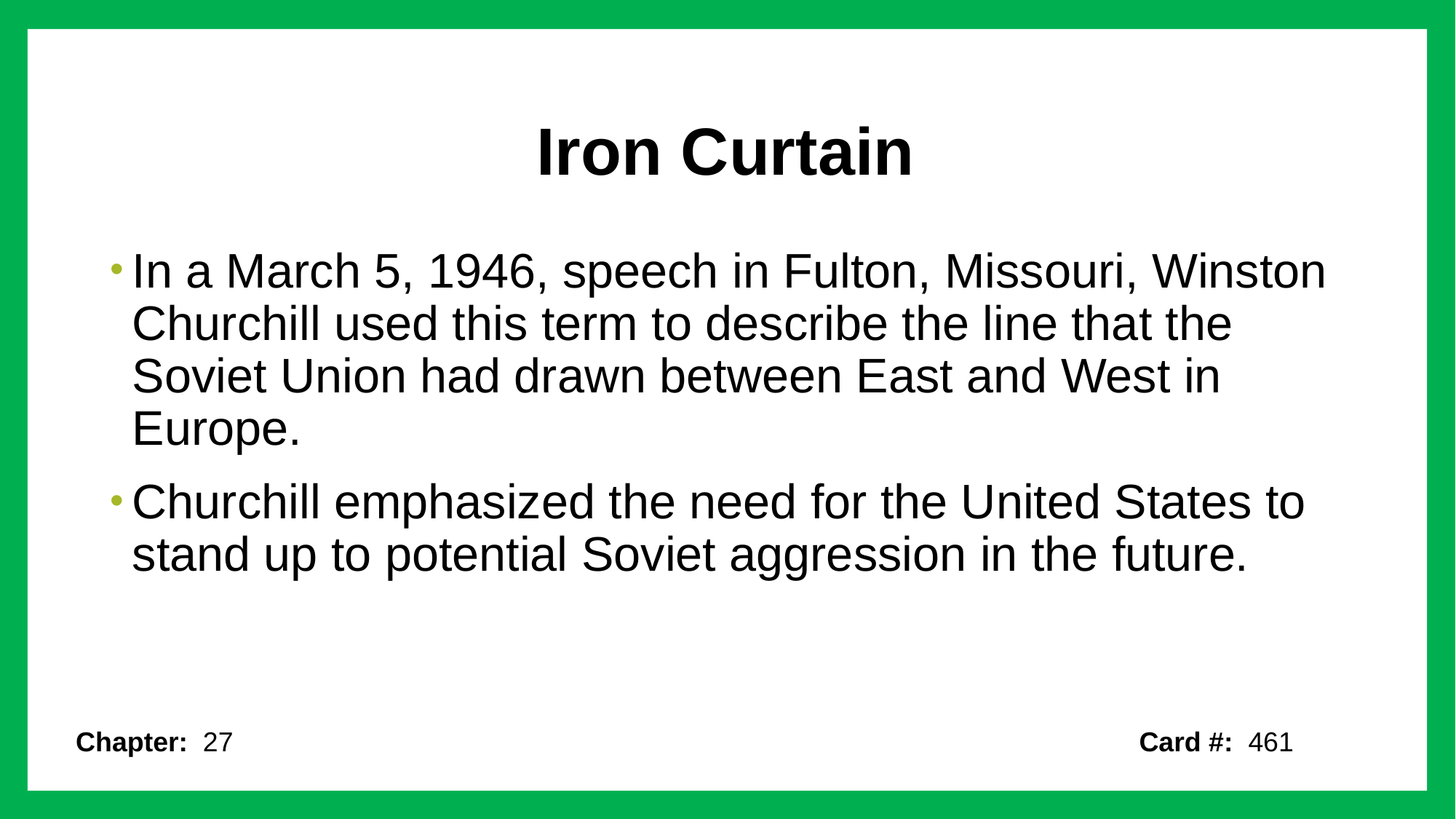

# Iron Curtain
In a March 5, 1946, speech in Fulton, Missouri, Winston Churchill used this term to describe the line that the Soviet Union had drawn between East and West in Europe.
Churchill emphasized the need for the United States to stand up to potential Soviet aggression in the future.
Card #:  461
Chapter:  27